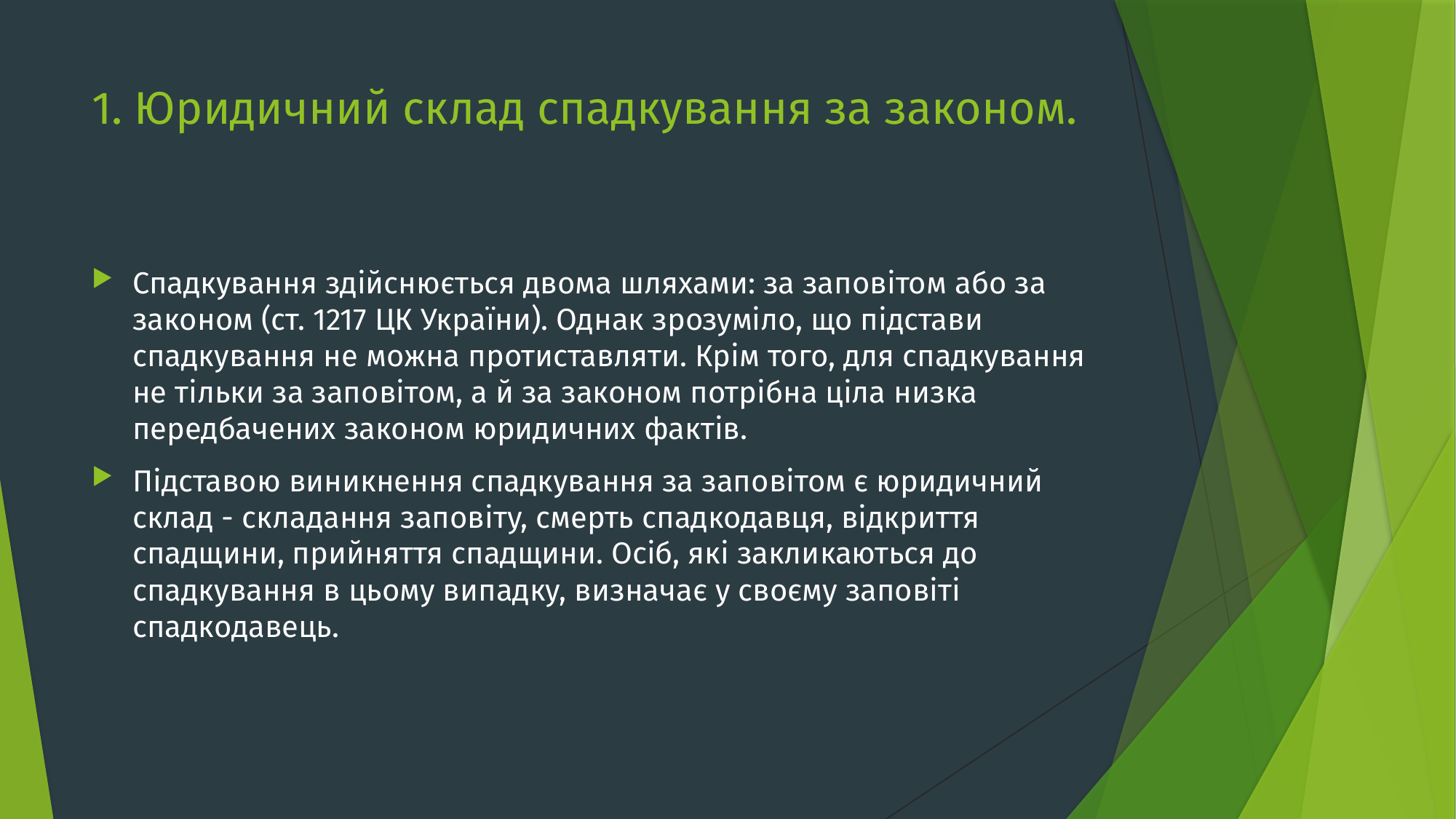

# 1. Юридичний склад спадкування за законом.
Спадкування здійснюється двома шляхами: за заповітом або за законом (ст. 1217 ЦК України). Однак зрозуміло, що підстави спадкування не можна протиставляти. Крім того, для спадкування не тільки за заповітом, а й за законом потрібна ціла низка передбачених законом юридичних фактів.
Підставою виникнення спадкування за заповітом є юридичний склад - складання заповіту, смерть спадкодавця, відкриття спадщини, прийняття спадщини. Осіб, які закликаються до спадкування в цьому випадку, визначає у своєму заповіті спадкодавець.